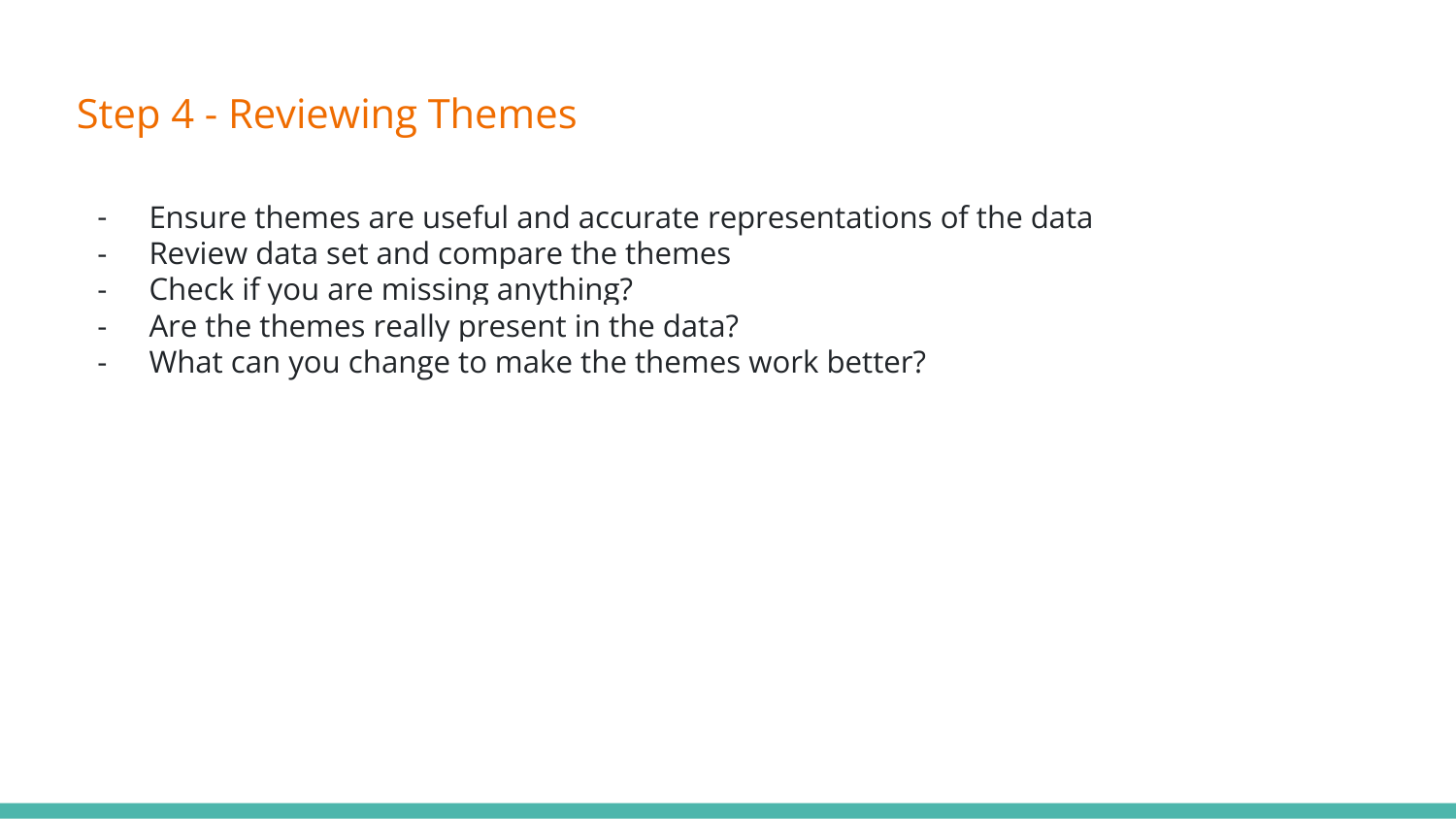

# Step 4 - Reviewing Themes
Ensure themes are useful and accurate representations of the data
Review data set and compare the themes
Check if you are missing anything?
Are the themes really present in the data?
What can you change to make the themes work better?